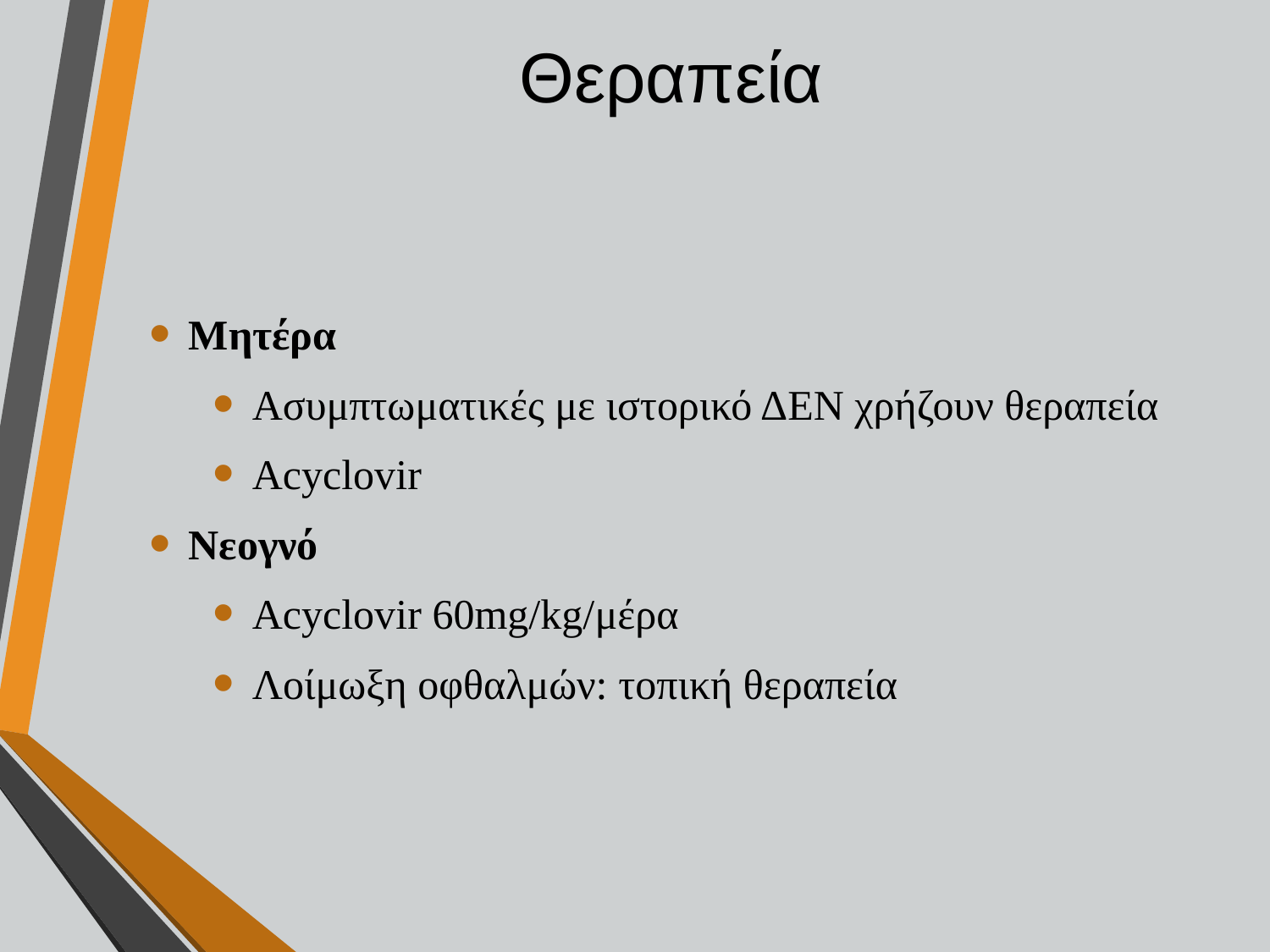

# Θεραπεία
Μητέρα
Ασυμπτωματικές με ιστορικό ΔΕΝ χρήζουν θεραπεία
Αcyclovir
Νεογνό
Αcyclovir 60mg/kg/μέρα
Λοίμωξη οφθαλμών: τοπική θεραπεία